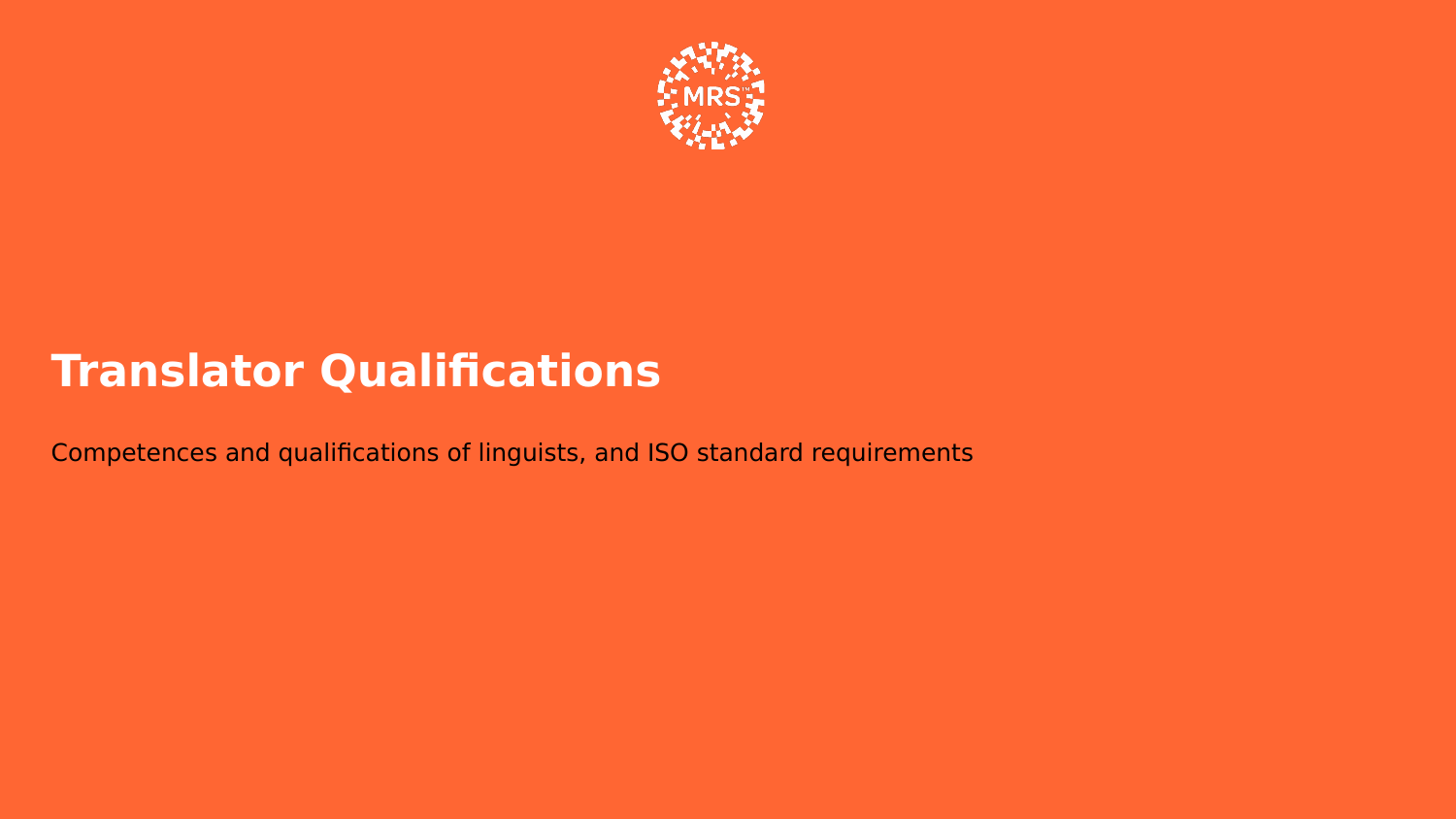

# Translator Qualifications
Competences and qualifications of linguists, and ISO standard requirements